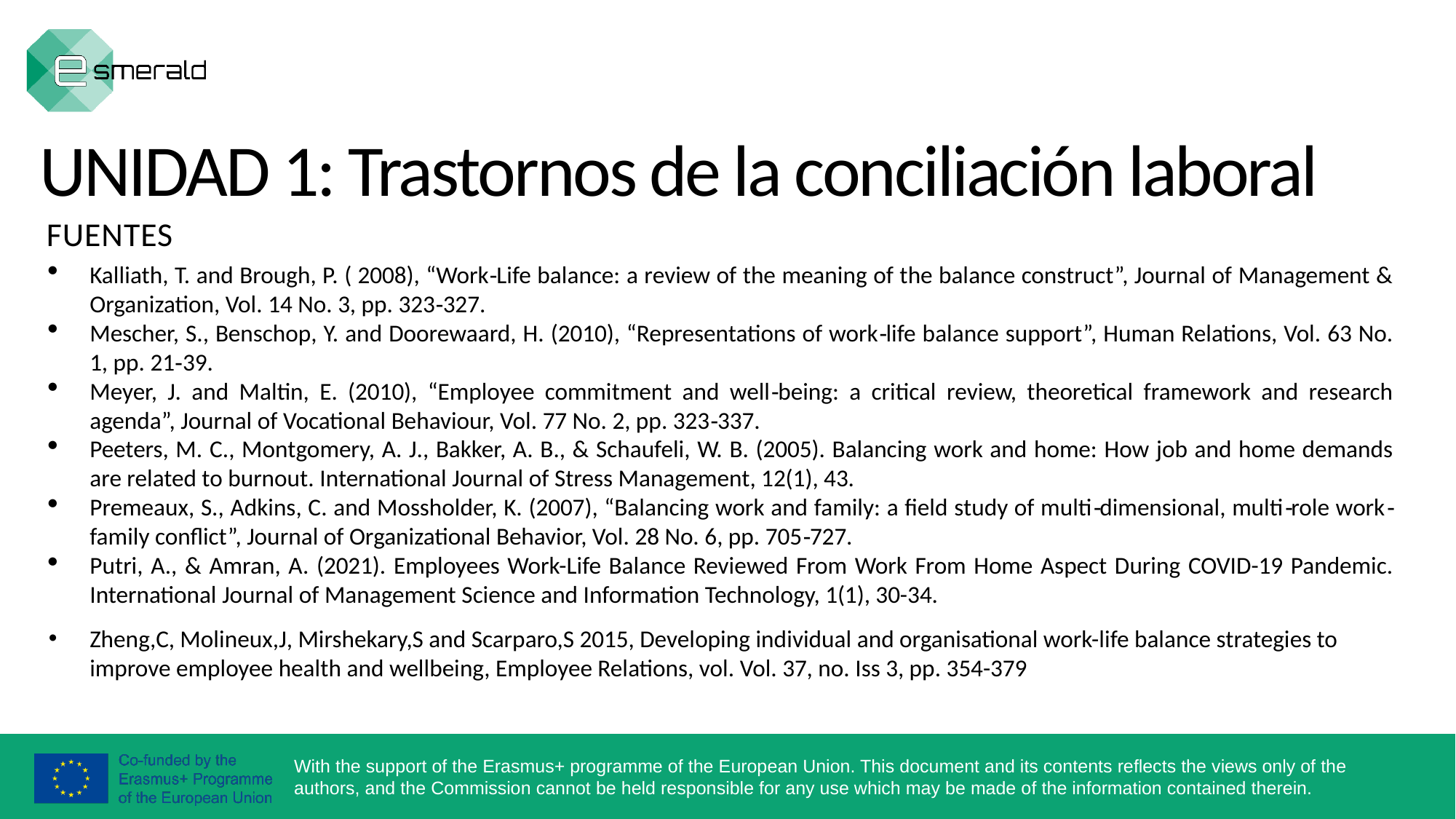

UNIDAD 1: Trastornos de la conciliación laboral
FUENTES
Kalliath, T. and Brough, P. ( 2008), “Work‐Life balance: a review of the meaning of the balance construct”, Journal of Management & Organization, Vol. 14 No. 3, pp. 323‐327.
Mescher, S., Benschop, Y. and Doorewaard, H. (2010), “Representations of work‐life balance support”, Human Relations, Vol. 63 No. 1, pp. 21‐39.
Meyer, J. and Maltin, E. (2010), “Employee commitment and well‐being: a critical review, theoretical framework and research agenda”, Journal of Vocational Behaviour, Vol. 77 No. 2, pp. 323‐337.
Peeters, M. C., Montgomery, A. J., Bakker, A. B., & Schaufeli, W. B. (2005). Balancing work and home: How job and home demands are related to burnout. International Journal of Stress Management, 12(1), 43.
Premeaux, S., Adkins, C. and Mossholder, K. (2007), “Balancing work and family: a field study of multi‐dimensional, multi‐role work‐family conflict”, Journal of Organizational Behavior, Vol. 28 No. 6, pp. 705‐727.
Putri, A., & Amran, A. (2021). Employees Work-Life Balance Reviewed From Work From Home Aspect During COVID-19 Pandemic. International Journal of Management Science and Information Technology, 1(1), 30-34.
Zheng,C, Molineux,J, Mirshekary,S and Scarparo,S 2015, Developing individual and organisational work-life balance strategies to improve employee health and wellbeing, Employee Relations, vol. Vol. 37, no. Iss 3, pp. 354-379